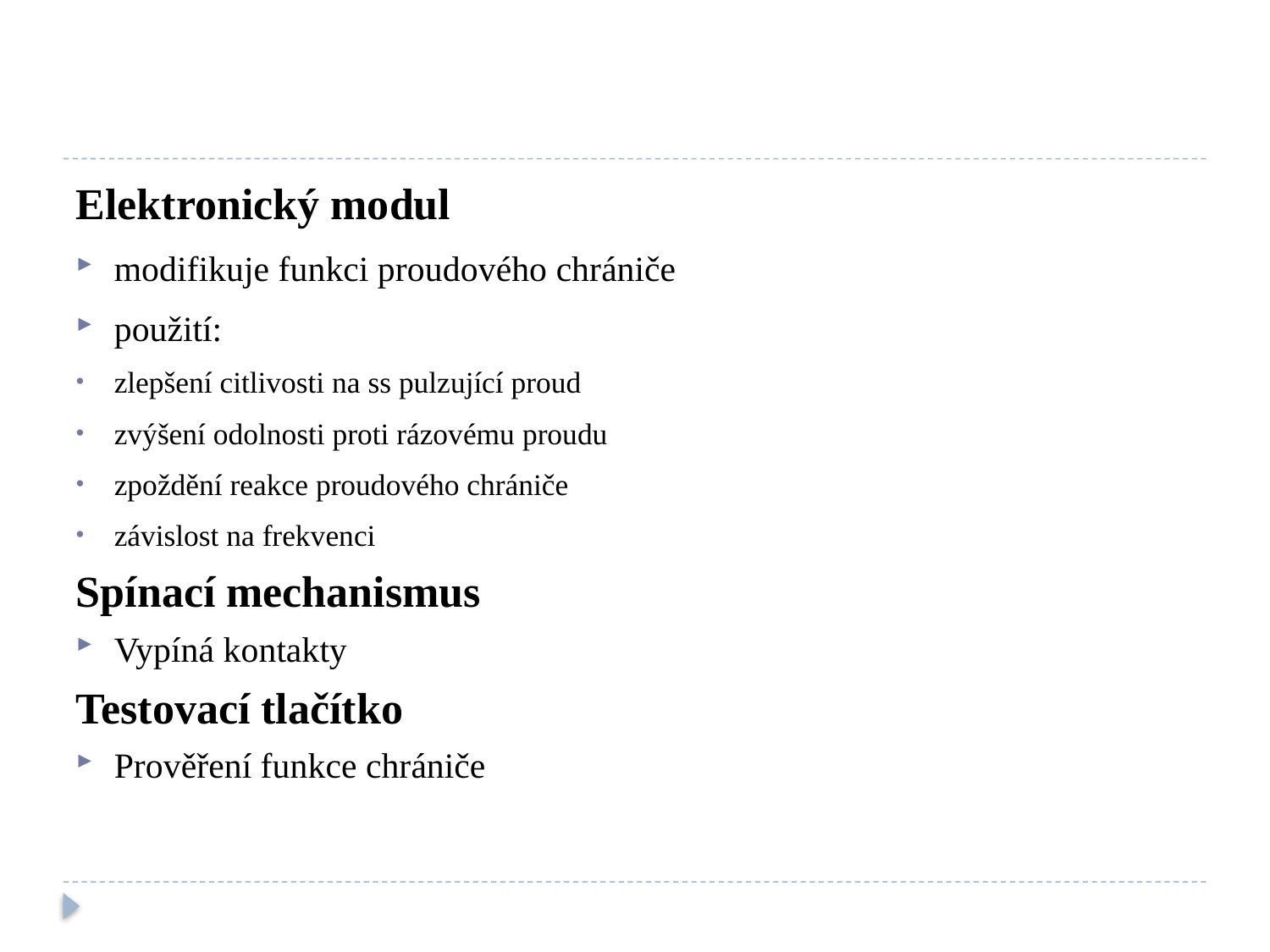

Elektronický modul
modifikuje funkci proudového chrániče
použití:
zlepšení citlivosti na ss pulzující proud
zvýšení odolnosti proti rázovému proudu
zpoždění reakce proudového chrániče
závislost na frekvenci
Spínací mechanismus
Vypíná kontakty
Testovací tlačítko
Prověření funkce chrániče